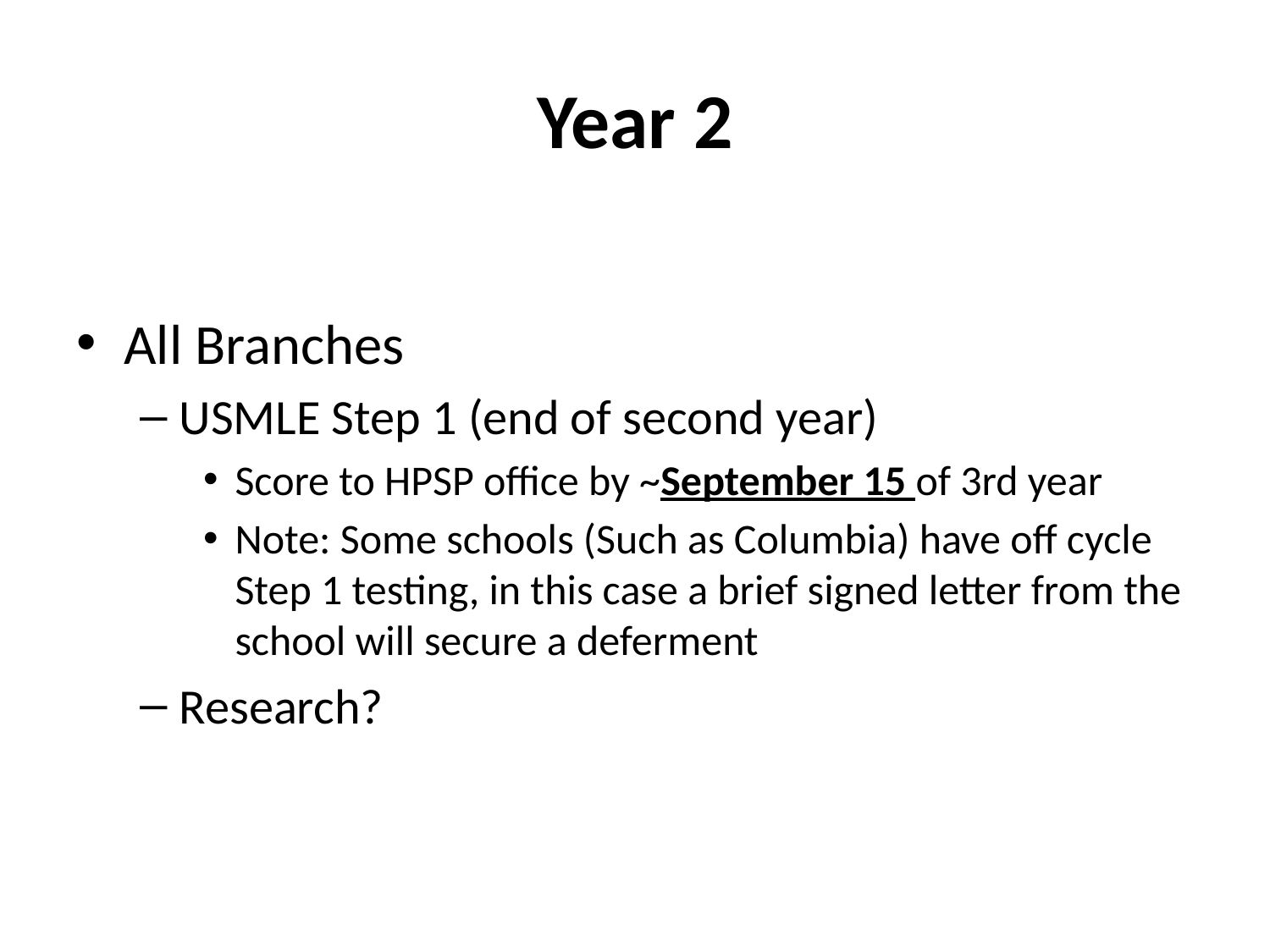

# Year 2

All Branches
USMLE Step 1 (end of second year)
Score to HPSP office by ~September 15 of 3rd year
Note: Some schools (Such as Columbia) have off cycle Step 1 testing, in this case a brief signed letter from the school will secure a deferment
Research?